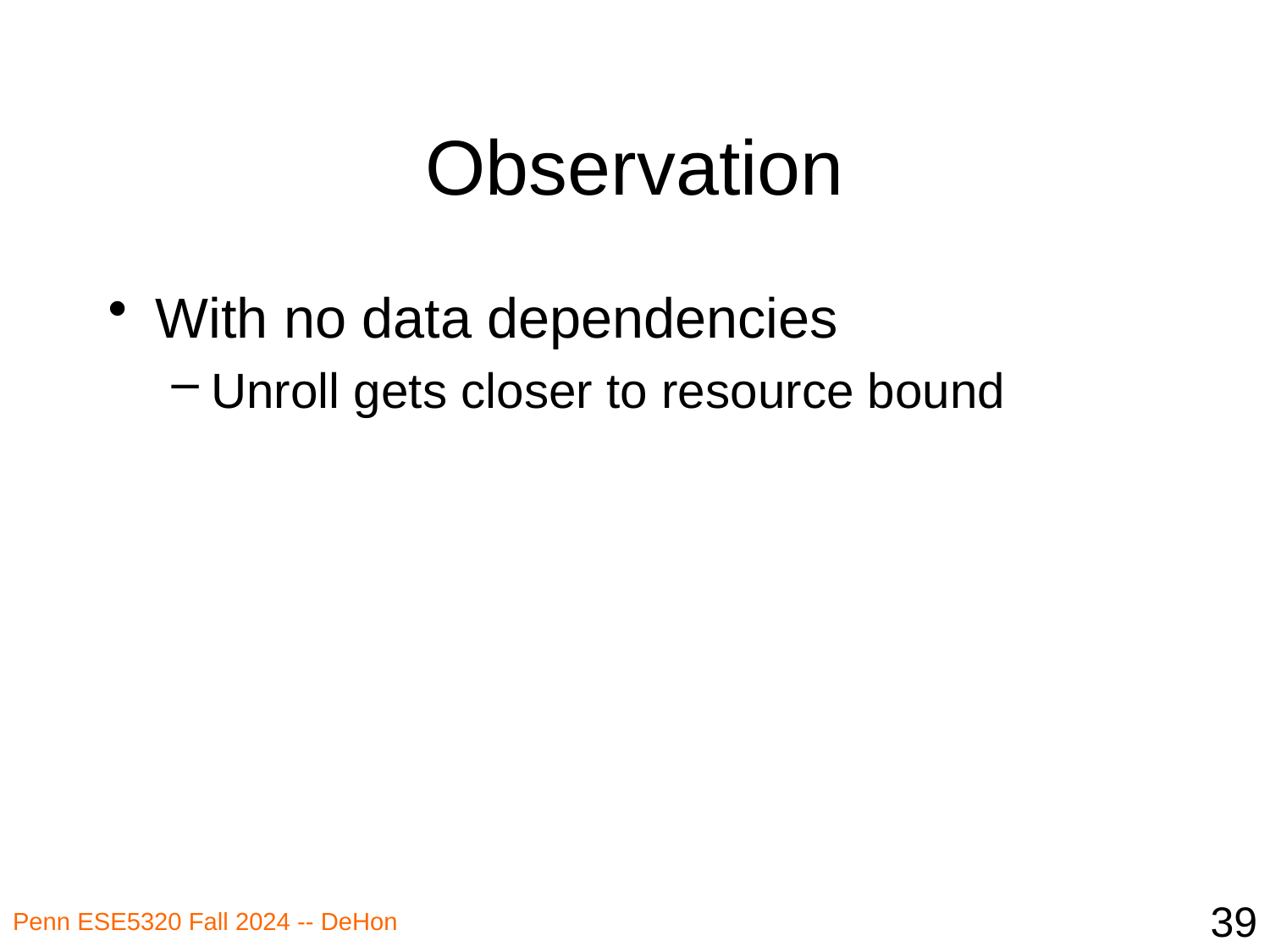

# Observation
With no data dependencies
Unroll gets closer to resource bound
39
Penn ESE5320 Fall 2024 -- DeHon